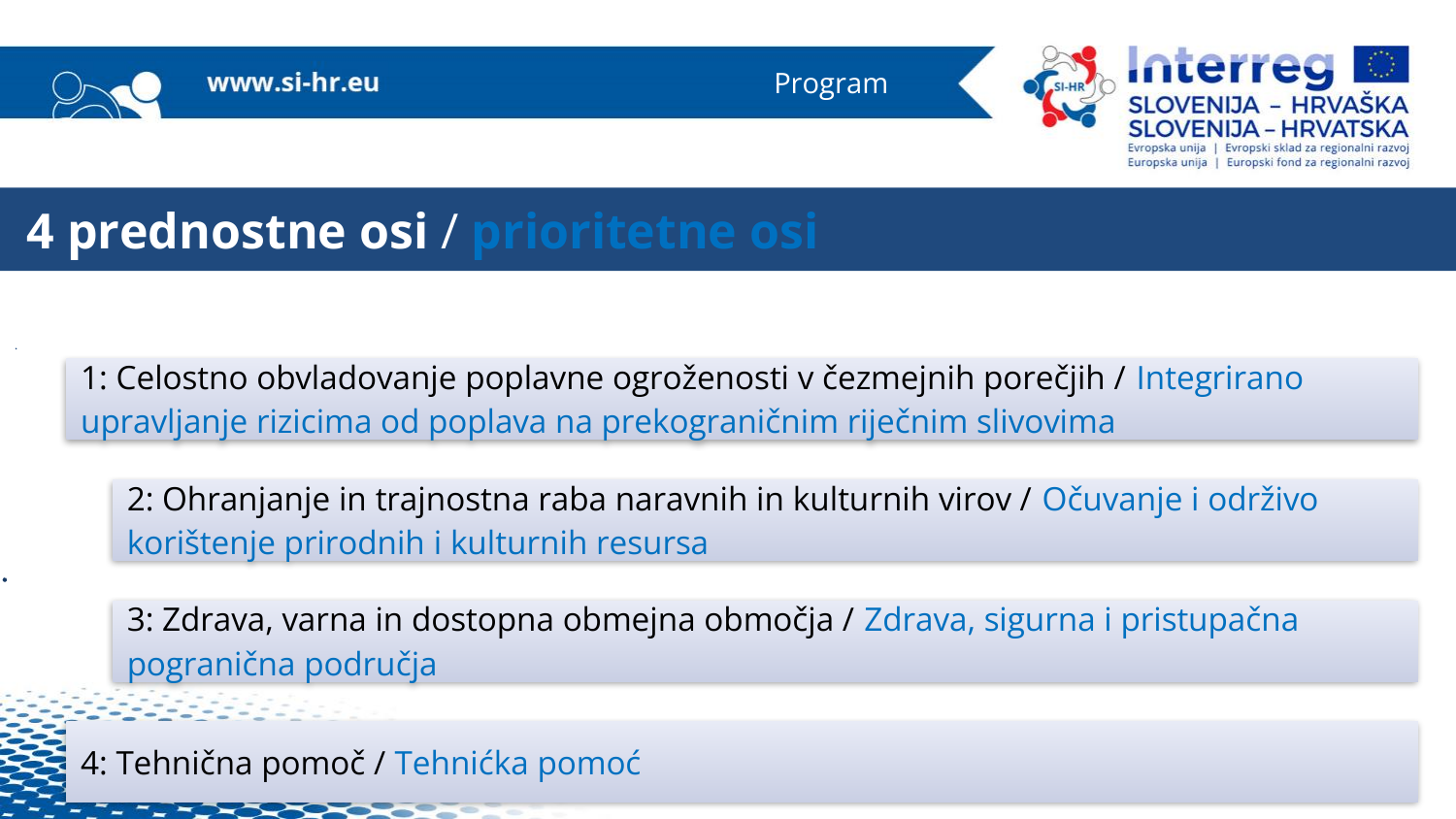

Program
 4 prednostne osi / prioritetne osi
1: Celostno obvladovanje poplavne ogroženosti v čezmejnih porečjih / Integrirano upravljanje rizicima od poplava na prekograničnim riječnim slivovima
4: Tehnična pomoč / Tehnićka pomoć
2: Ohranjanje in trajnostna raba naravnih in kulturnih virov / Očuvanje i održivo korištenje prirodnih i kulturnih resursa
3: Zdrava, varna in dostopna obmejna območja / Zdrava, sigurna i pristupačna pogranična područja
7
7